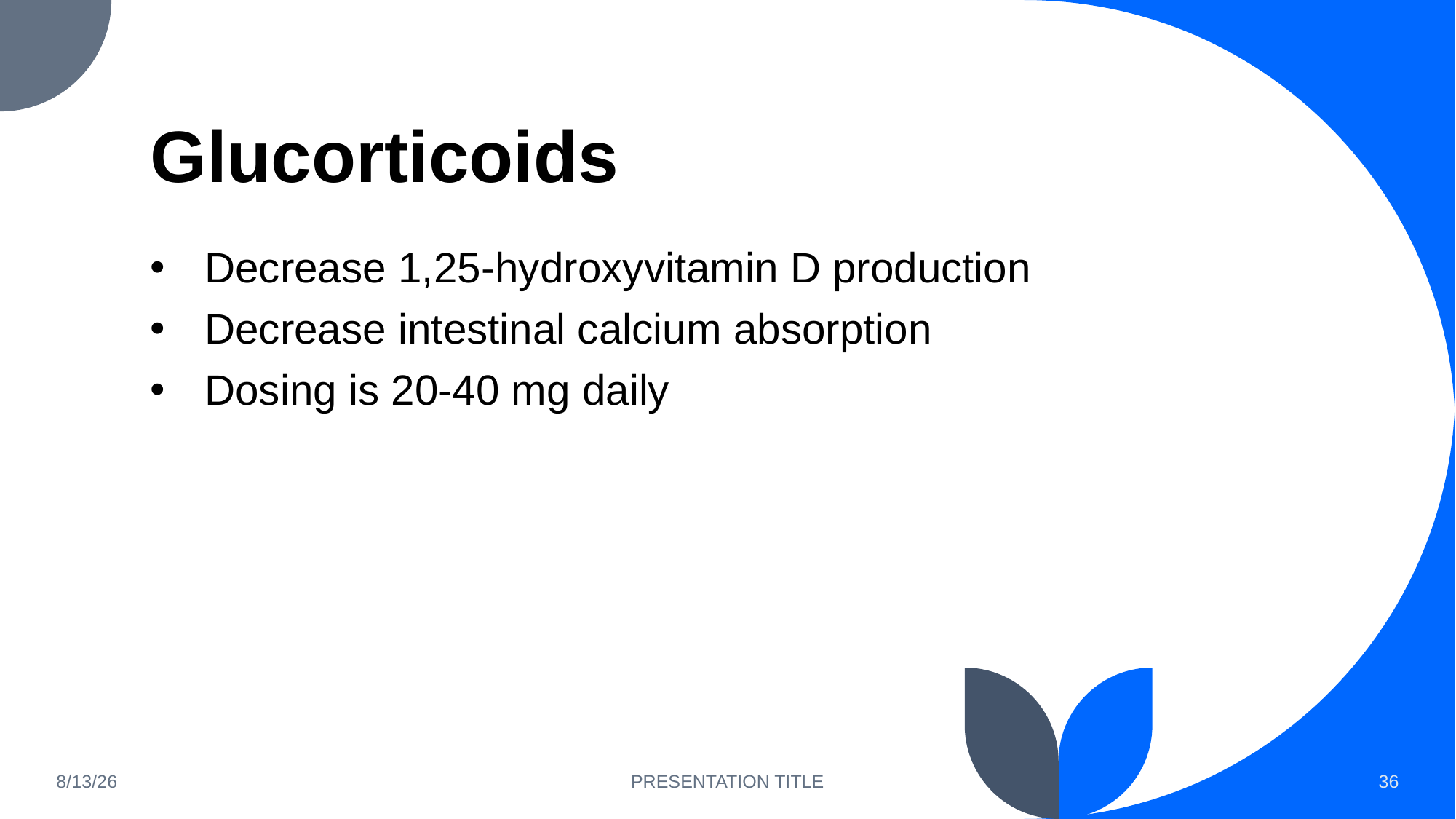

# Glucorticoids
Decrease 1,25-hydroxyvitamin D production
Decrease intestinal calcium absorption
Dosing is 20-40 mg daily
8/13/26
PRESENTATION TITLE
36